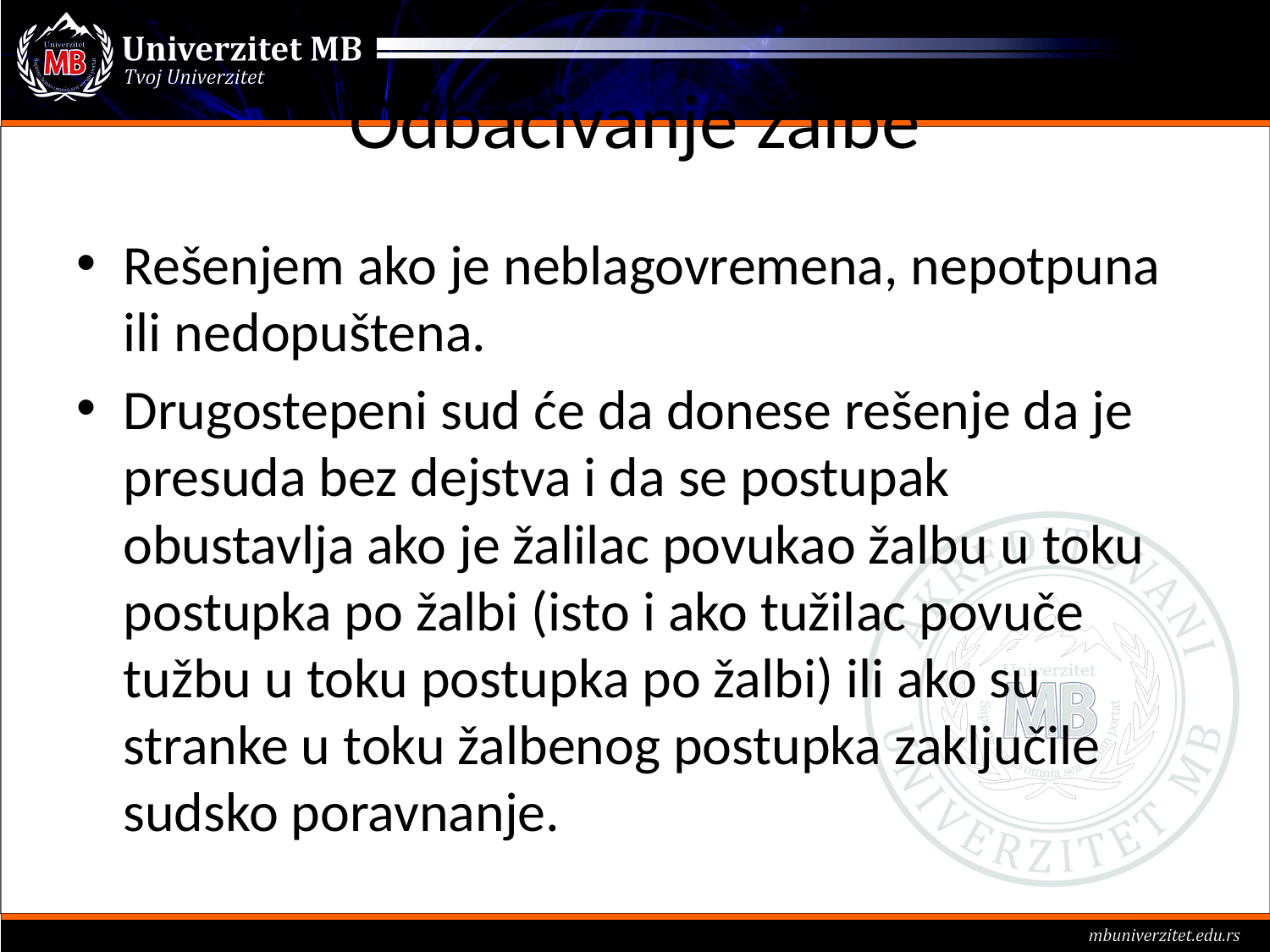

# Odbacivanje žalbe
Rešenjem ako je neblagovremena, nepotpuna ili nedopuštena.
Drugostepeni sud će da donese rešenje da je presuda bez dejstva i da se postupak obustavlja ako je žalilac povukao žalbu u toku postupka po žalbi (isto i ako tužilac povuče tužbu u toku postupka po žalbi) ili ako su stranke u toku žalbenog postupka zaključile sudsko poravnanje.